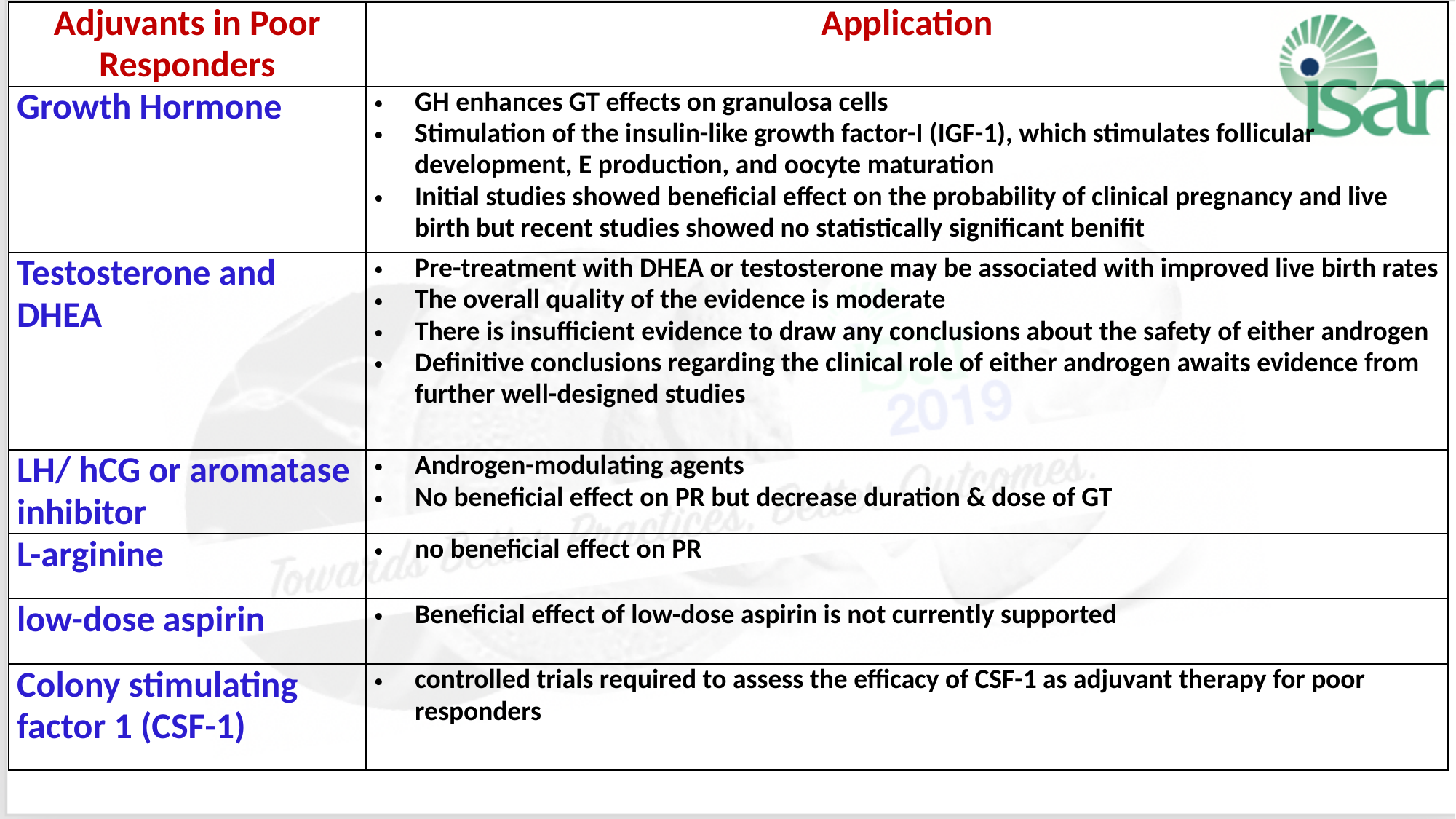

| Adjuvants in Poor Responders | Application |
| --- | --- |
| Growth Hormone | GH enhances GT effects on granulosa cells Stimulation of the insulin-like growth factor-I (IGF-1), which stimulates follicular development, E production, and oocyte maturation Initial studies showed beneficial effect on the probability of clinical pregnancy and live birth but recent studies showed no statistically significant benifit |
| Testosterone and DHEA | Pre-treatment with DHEA or testosterone may be associated with improved live birth rates The overall quality of the evidence is moderate There is insufficient evidence to draw any conclusions about the safety of either androgen Definitive conclusions regarding the clinical role of either androgen awaits evidence from further well-designed studies |
| LH/ hCG or aromatase inhibitor | Androgen-modulating agents No beneficial effect on PR but decrease duration & dose of GT |
| L-arginine | no beneficial effect on PR |
| low-dose aspirin | Beneficial effect of low-dose aspirin is not currently supported |
| Colony stimulating factor 1 (CSF-1) | controlled trials required to assess the efficacy of CSF-1 as adjuvant therapy for poor responders |